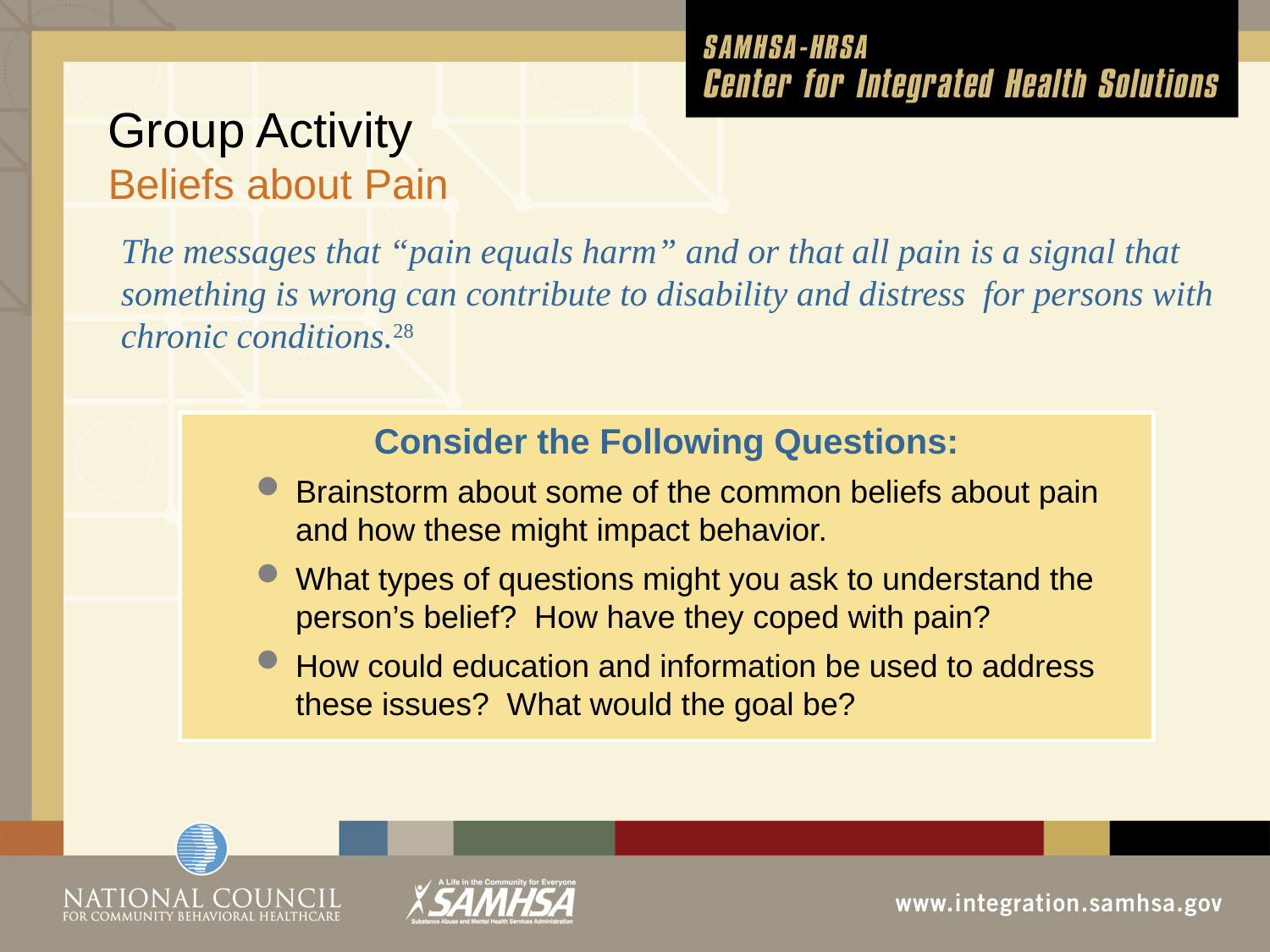

# Group Activity Beliefs about Pain
The messages that “pain equals harm” and or that all pain is a signal that something is wrong can contribute to disability and distress  for persons with chronic conditions.28
Consider the Following Questions:
Brainstorm about some of the common beliefs about pain and how these might impact behavior.
What types of questions might you ask to understand the person’s belief?  How have they coped with pain?
How could education and information be used to address these issues?  What would the goal be?